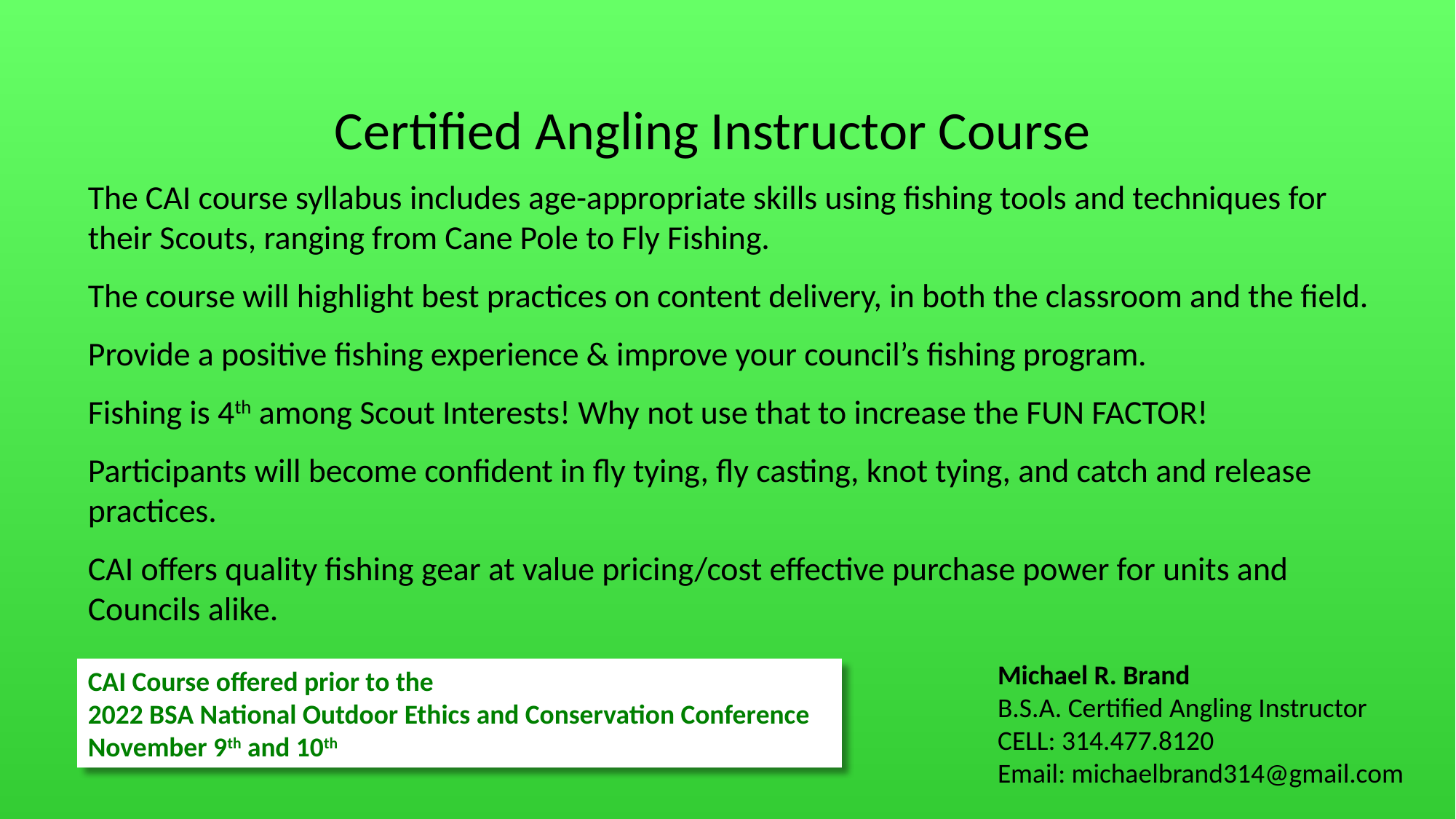

# Certified Angling Instructor Course
The CAI course syllabus includes age-appropriate skills using fishing tools and techniques for their Scouts, ranging from Cane Pole to Fly Fishing.
The course will highlight best practices on content delivery, in both the classroom and the field.
Provide a positive fishing experience & improve your council’s fishing program.
Fishing is 4th among Scout Interests! Why not use that to increase the FUN FACTOR!
Participants will become confident in fly tying, fly casting, knot tying, and catch and release practices.
CAI offers quality fishing gear at value pricing/cost effective purchase power for units and Councils alike.
Michael R. Brand
B.S.A. Certified Angling Instructor
CELL: 314.477.8120
Email: michaelbrand314@gmail.com
CAI Course offered prior to the
2022 BSA National Outdoor Ethics and Conservation Conference
November 9th and 10th